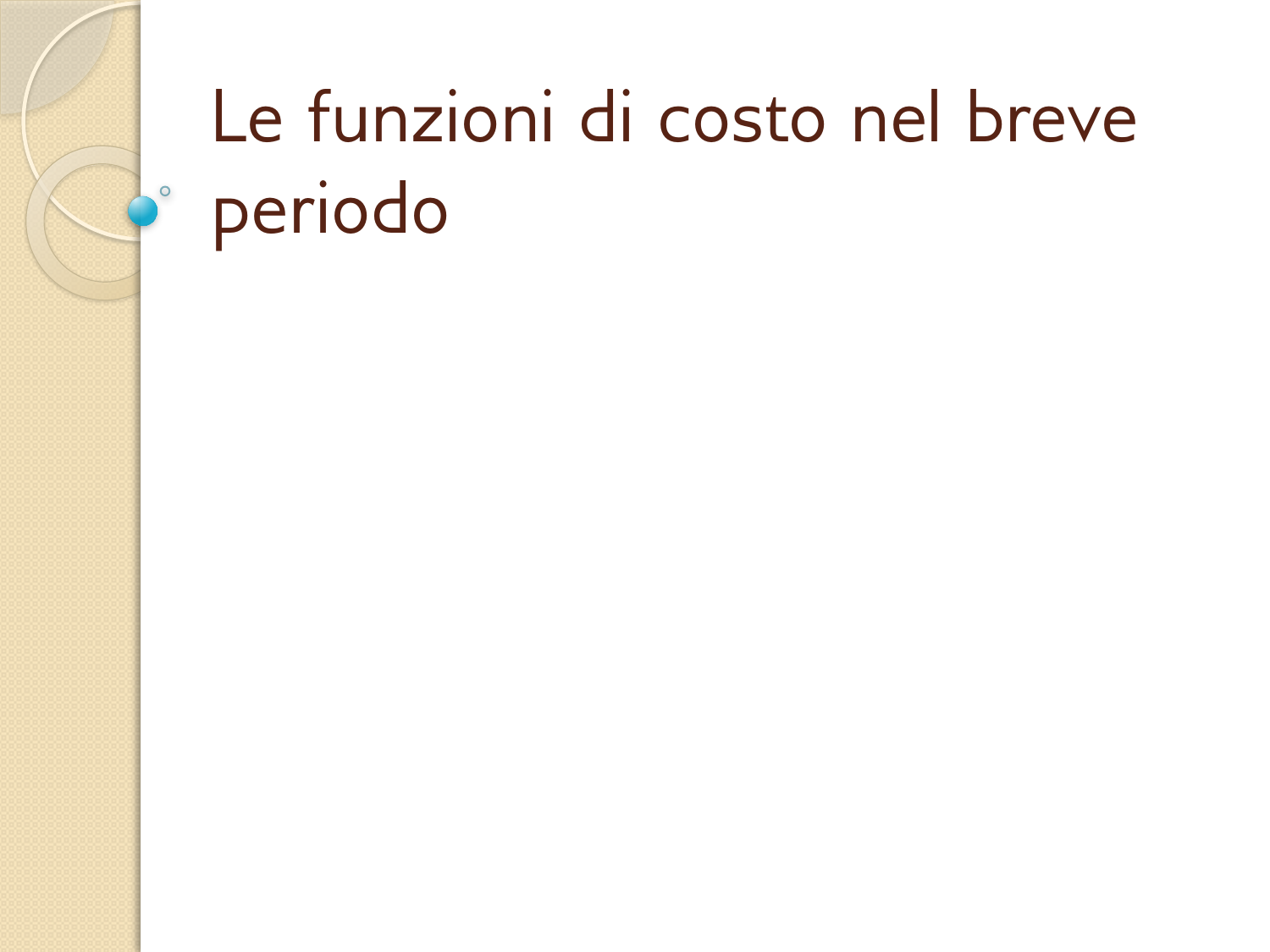

# Le funzioni di costo nel breve periodo